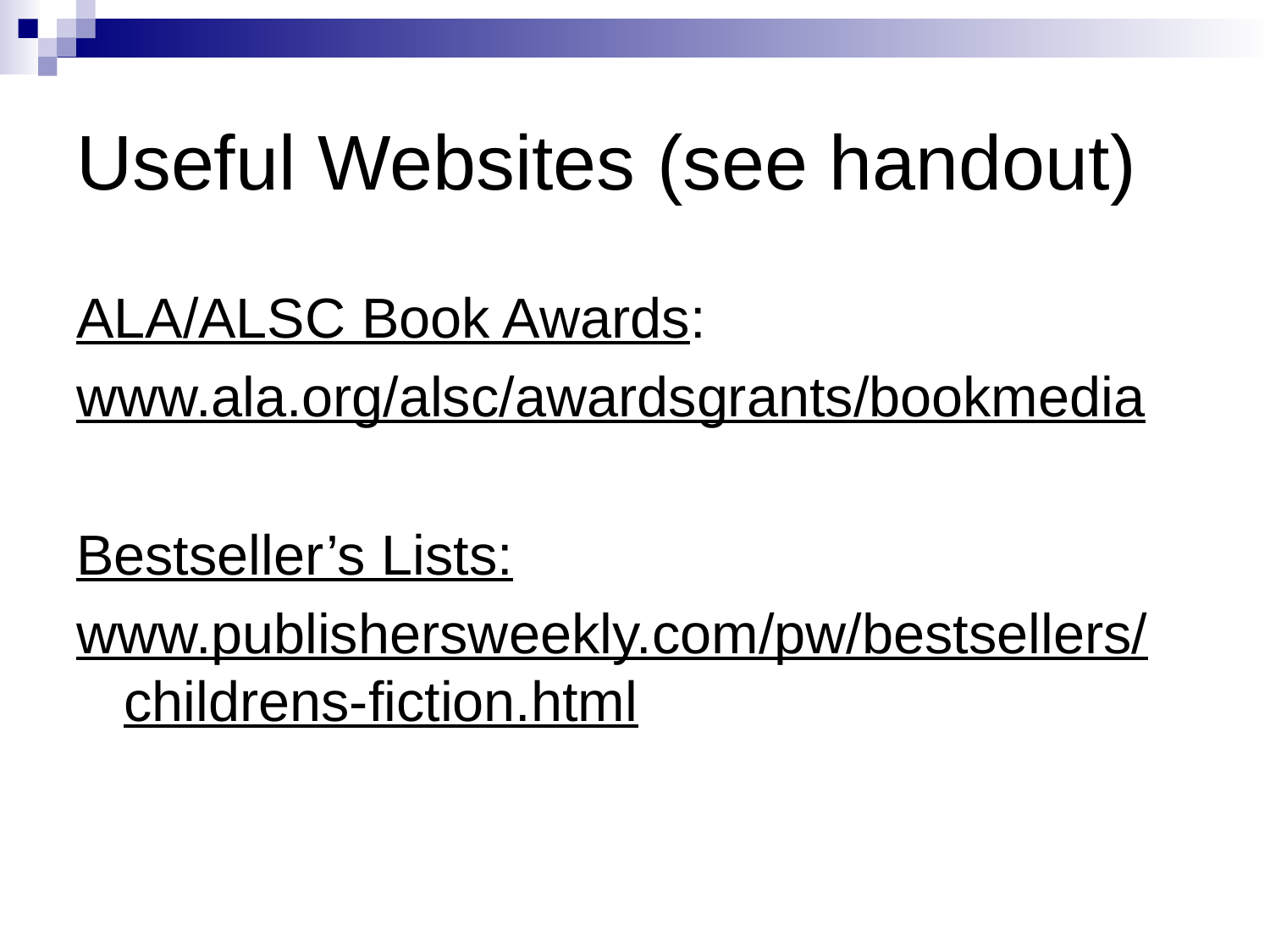

# Useful Websites (see handout)
ALA/ALSC Book Awards:
www.ala.org/alsc/awardsgrants/bookmedia

Bestseller’s Lists:
www.publishersweekly.com/pw/bestsellers/childrens-fiction.html